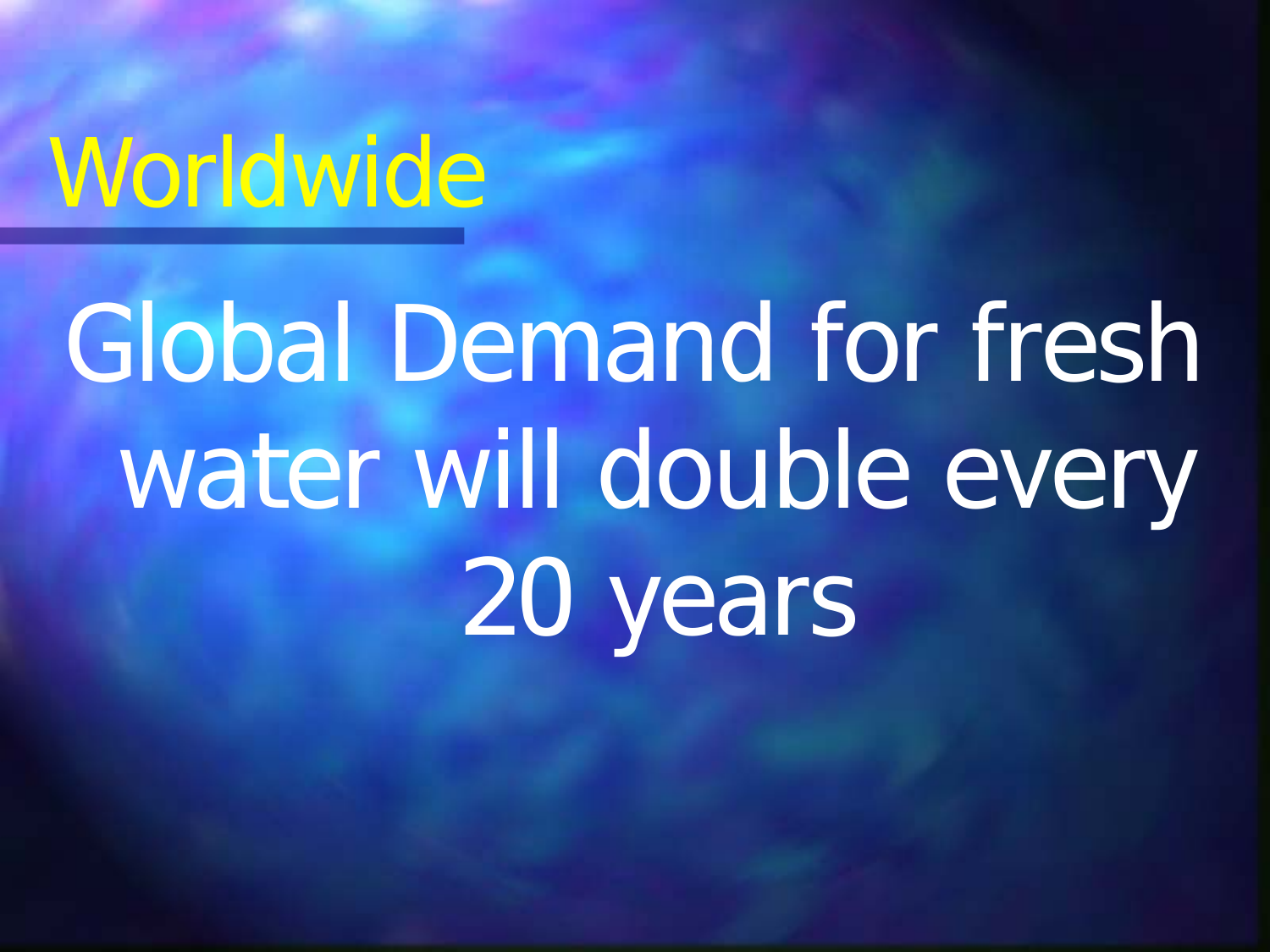

Worldwide
Global Demand for fresh water will double every 20 years